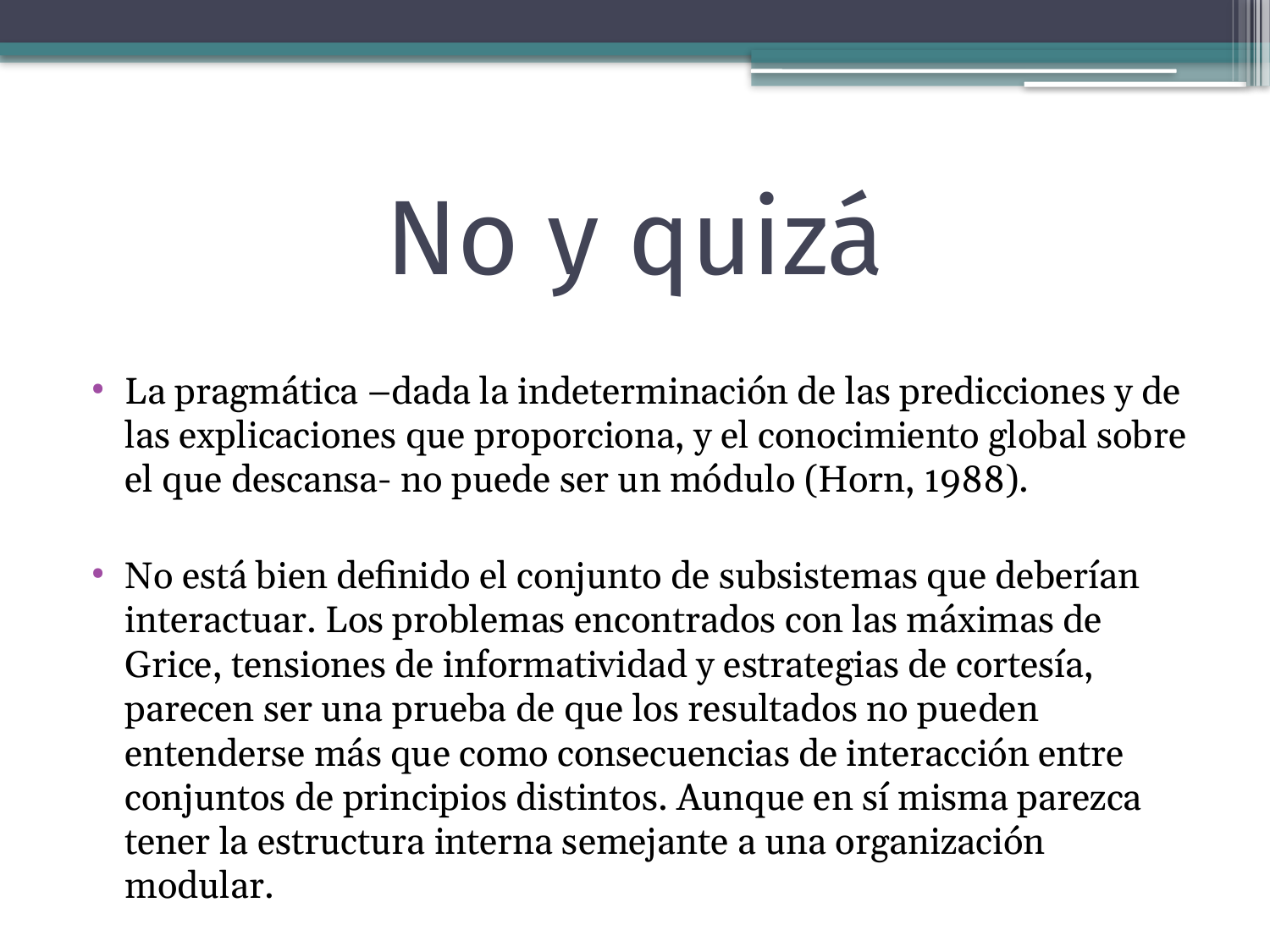

# No y quizá

La pragmática –dada la indeterminación de las predicciones y de las explicaciones que proporciona, y el conocimiento global sobre el que descansa- no puede ser un módulo (Horn, 1988).

No está bien definido el conjunto de subsistemas que deberían interactuar. Los problemas encontrados con las máximas de Grice, tensiones de informatividad y estrategias de cortesía, parecen ser una prueba de que los resultados no pueden entenderse más que como consecuencias de interacción entre conjuntos de principios distintos. Aunque en sí misma parezca tener la estructura interna semejante a una organización modular.